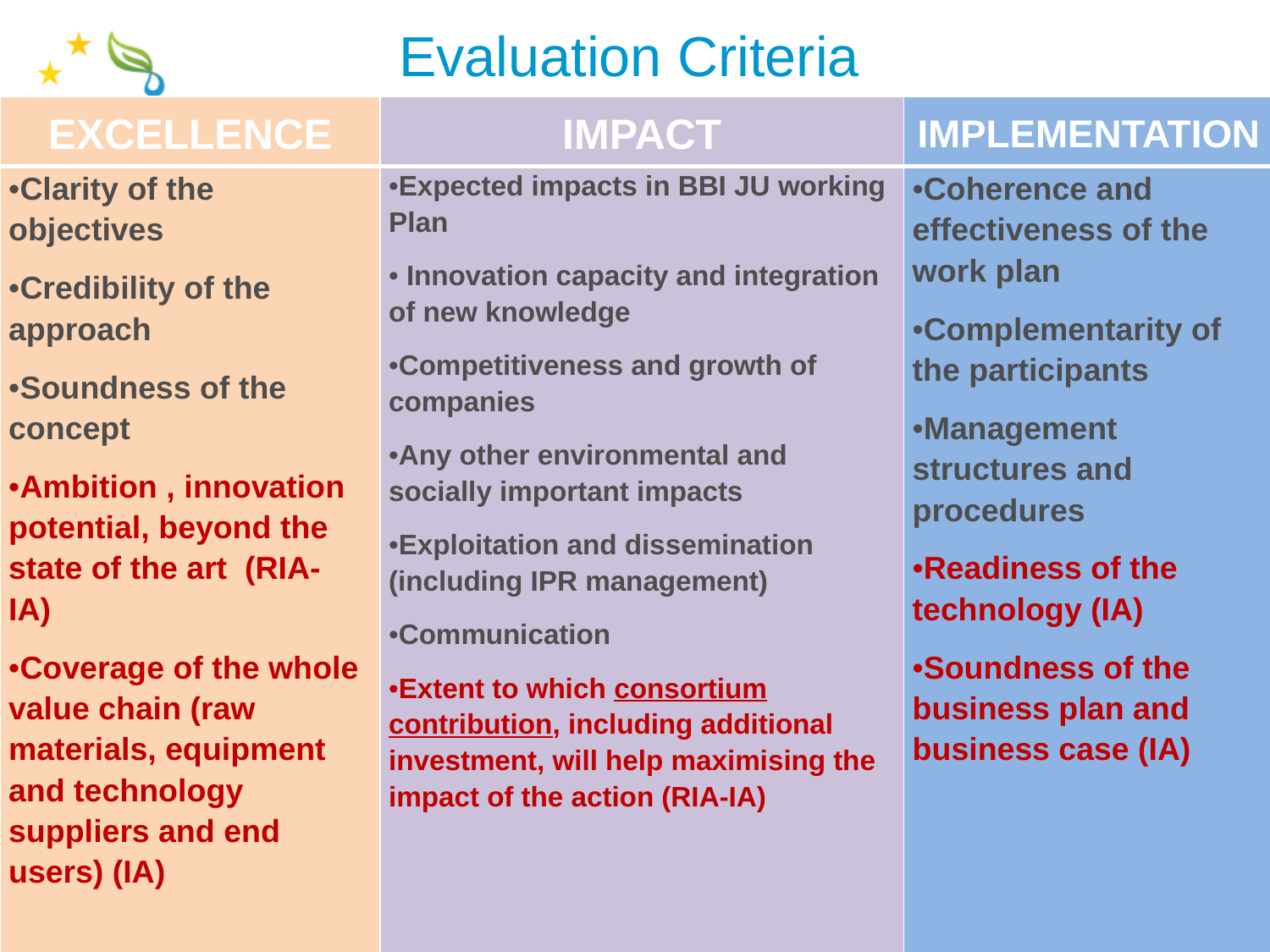

Evaluation Criteria
#
| EXCELLENCE | IMPACT | IMPLEMENTATION |
| --- | --- | --- |
| Clarity of the objectives Credibility of the approach Soundness of the concept Ambition , innovation potential, beyond the state of the art (RIA-IA)  Coverage of the whole value chain (raw materials, equipment and technology suppliers and end users) (IA) | Expected impacts in BBI JU working Plan  Innovation capacity and integration of new knowledge Competitiveness and growth of companies Any other environmental and socially important impacts Exploitation and dissemination (including IPR management) Communication Extent to which consortium contribution, including additional investment, will help maximising the impact of the action (RIA-IA) | Coherence and effectiveness of the work plan Complementarity of the participants Management structures and procedures Readiness of the technology (IA) Soundness of the business plan and business case (IA) |
26